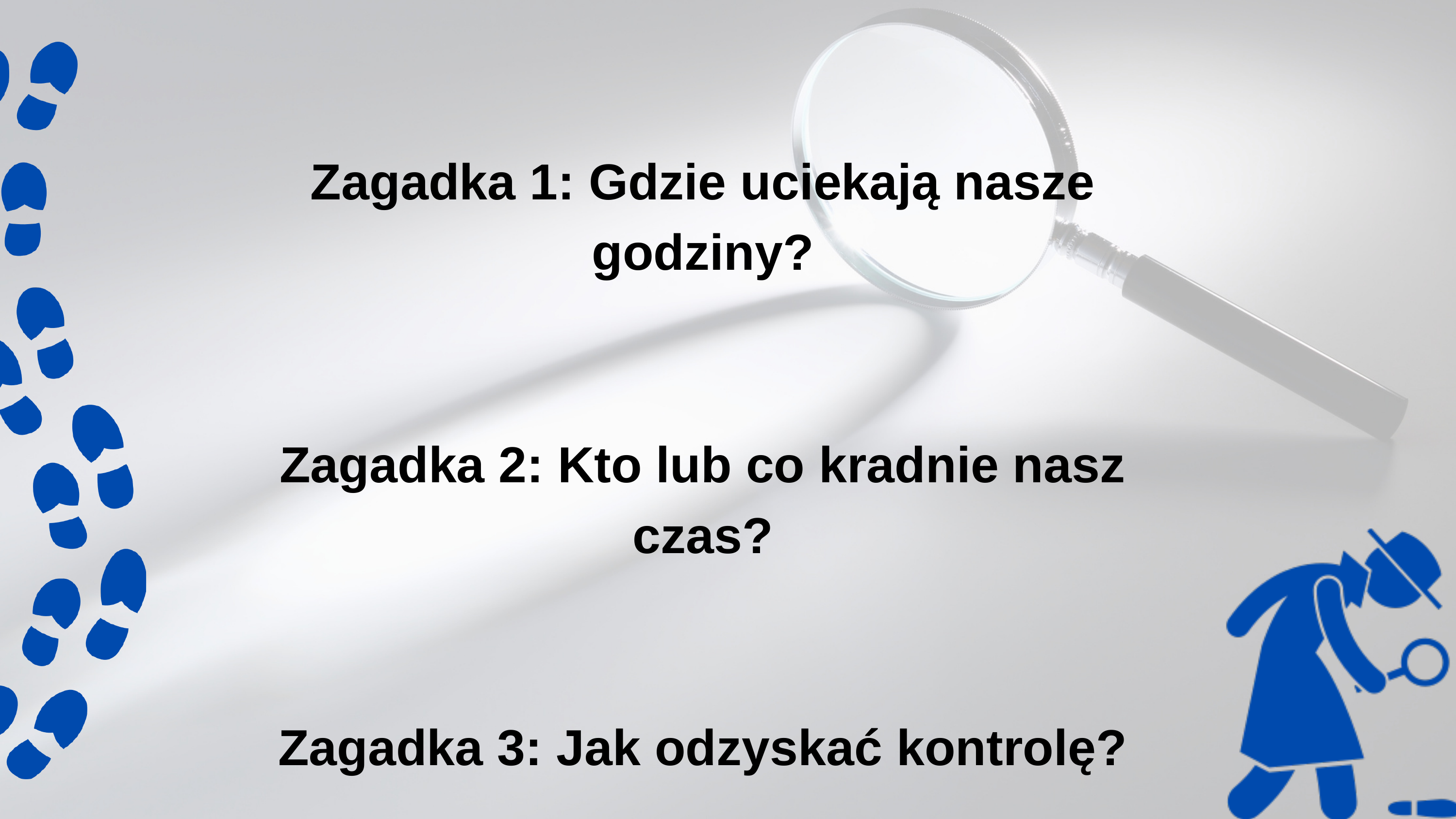

Zagadka 1: Gdzie uciekają nasze godziny?

Zagadka 2: Kto lub co kradnie nasz czas?

Zagadka 3: Jak odzyskać kontrolę?